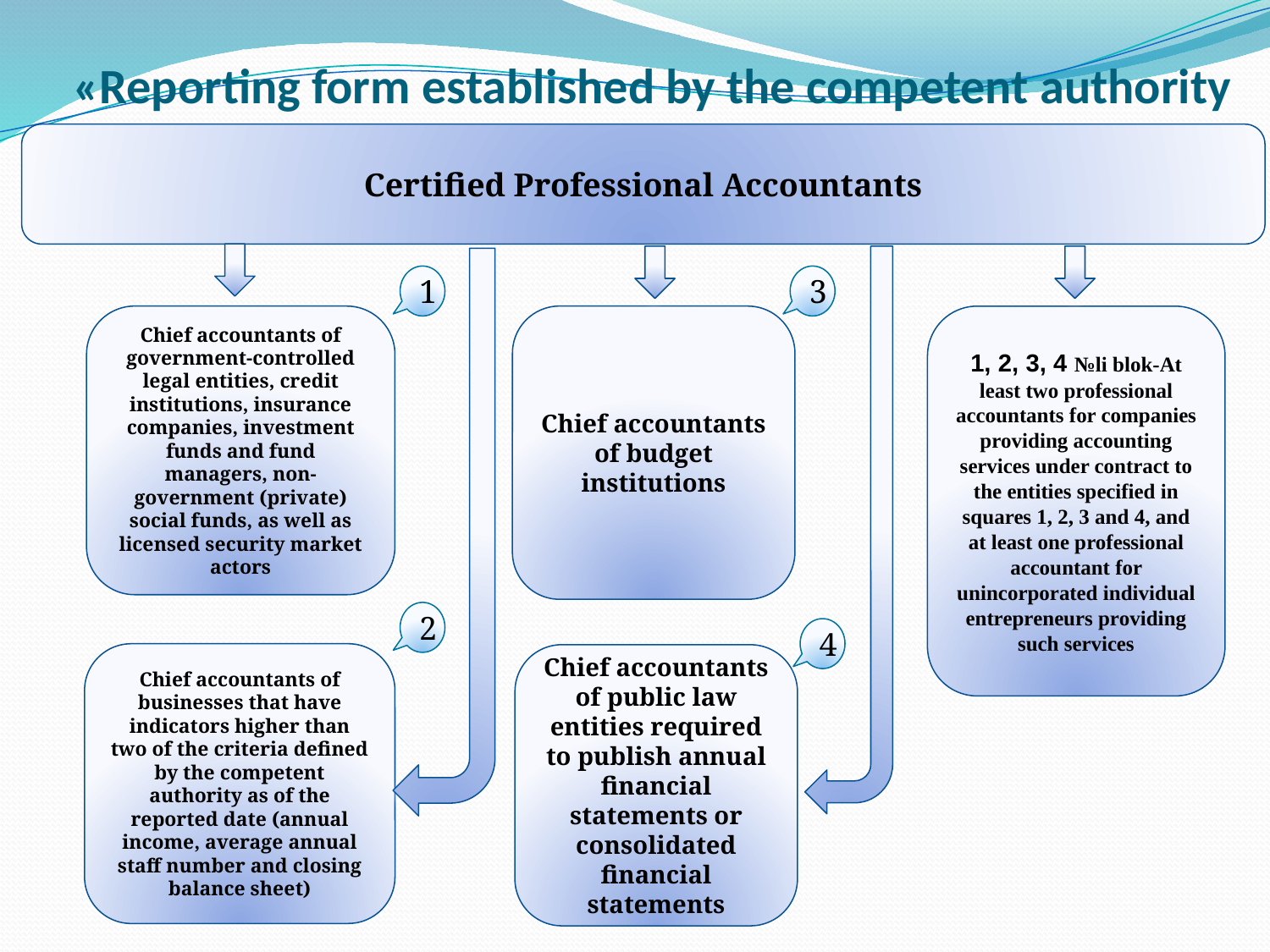

«Reporting form established by the competent authority
Certified Professional Accountants

1
3
Chief accountants of government-controlled legal entities, credit institutions, insurance companies, investment funds and fund managers, non-government (private) social funds, as well as licensed security market actors
Chief accountants of budget institutions
1, 2, 3, 4 №li blok-At least two professional accountants for companies providing accounting services under contract to the entities specified in squares 1, 2, 3 and 4, and at least one professional accountant for unincorporated individual entrepreneurs providing such services
2
4
Chief accountants of businesses that have indicators higher than two of the criteria defined by the competent authority as of the reported date (annual income, average annual staff number and closing balance sheet)
Chief accountants of public law entities required to publish annual financial statements or consolidated financial statements